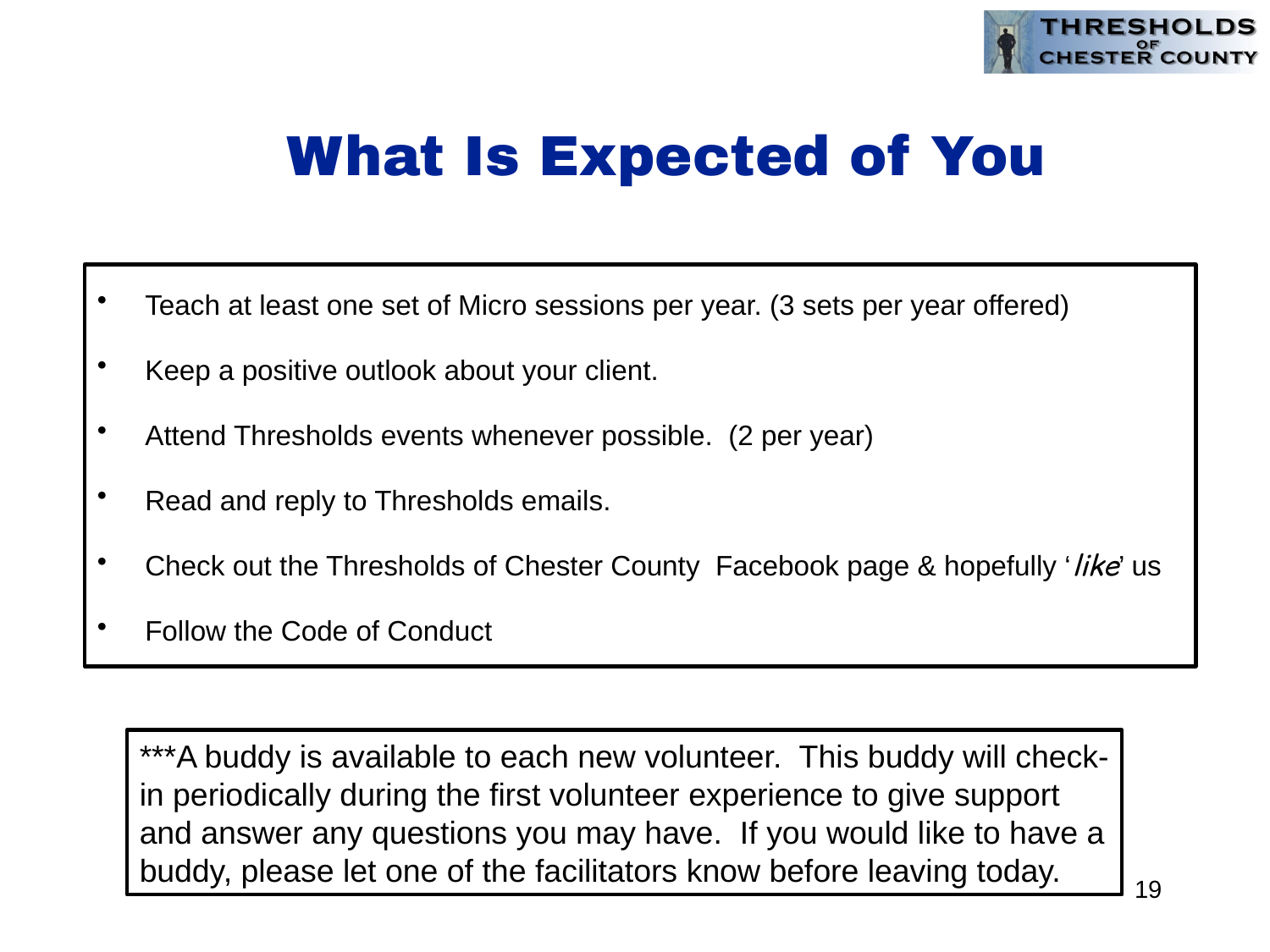

What Is Expected of You

Teach at least one set of Micro sessions per year. (3 sets per year offered)

Keep a positive outlook about your client.

Attend Thresholds events whenever possible.  (2 per year)

Read and reply to Thresholds emails.

Check out the Thresholds of Chester County  Facebook page & hopefully ‘like’ us

Follow the Code of Conduct

***A buddy is available to each new volunteer.  This buddy will check-in periodically during the first volunteer experience to give support and answer any questions you may have.  If you would like to have a buddy, please let one of the facilitators know before leaving today.
19